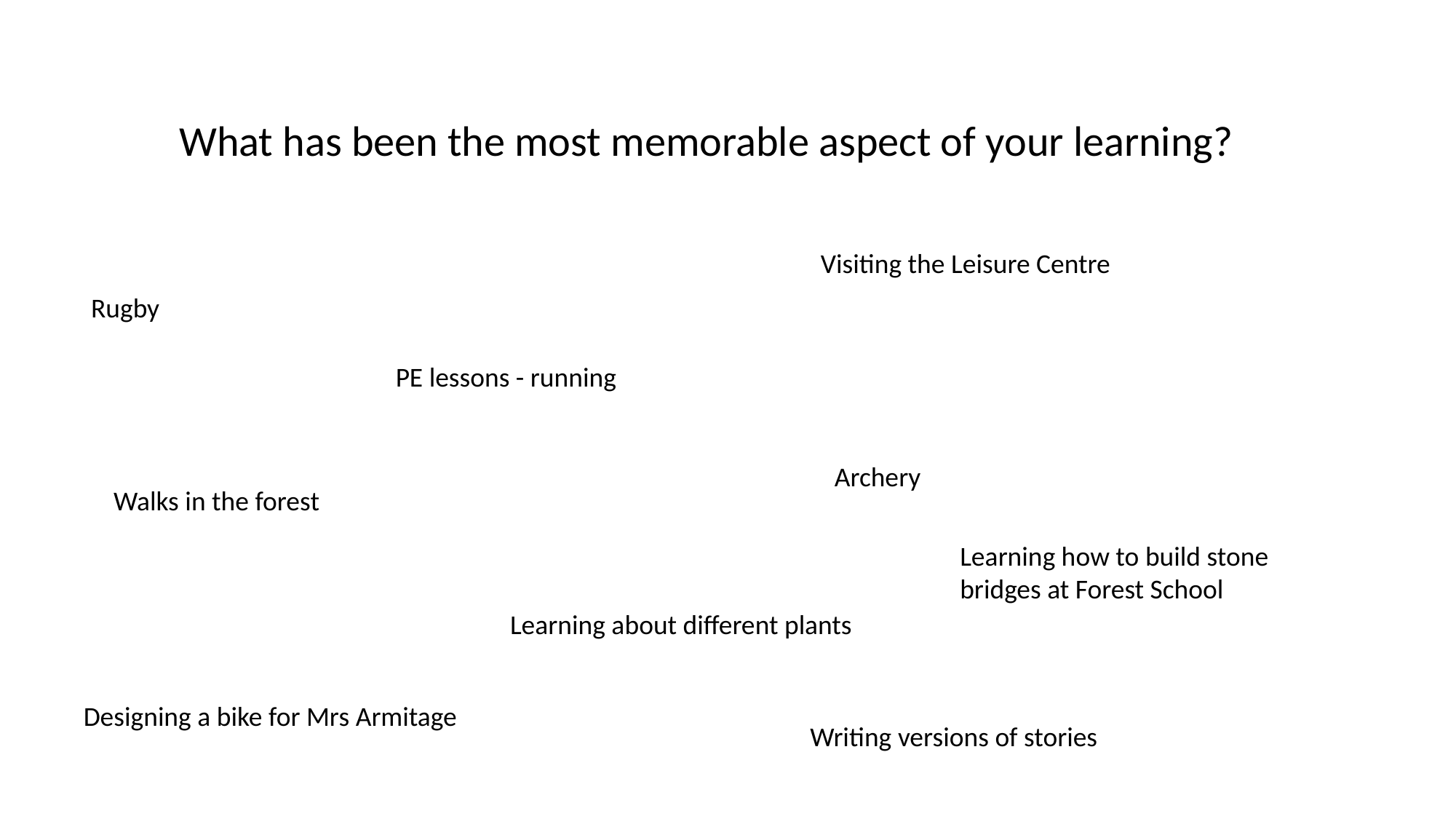

What has been the most memorable aspect of your learning?
Visiting the Leisure Centre
Rugby
PE lessons - running
Archery
Walks in the forest
Learning how to build stone bridges at Forest School
Learning about different plants
Designing a bike for Mrs Armitage
Writing versions of stories